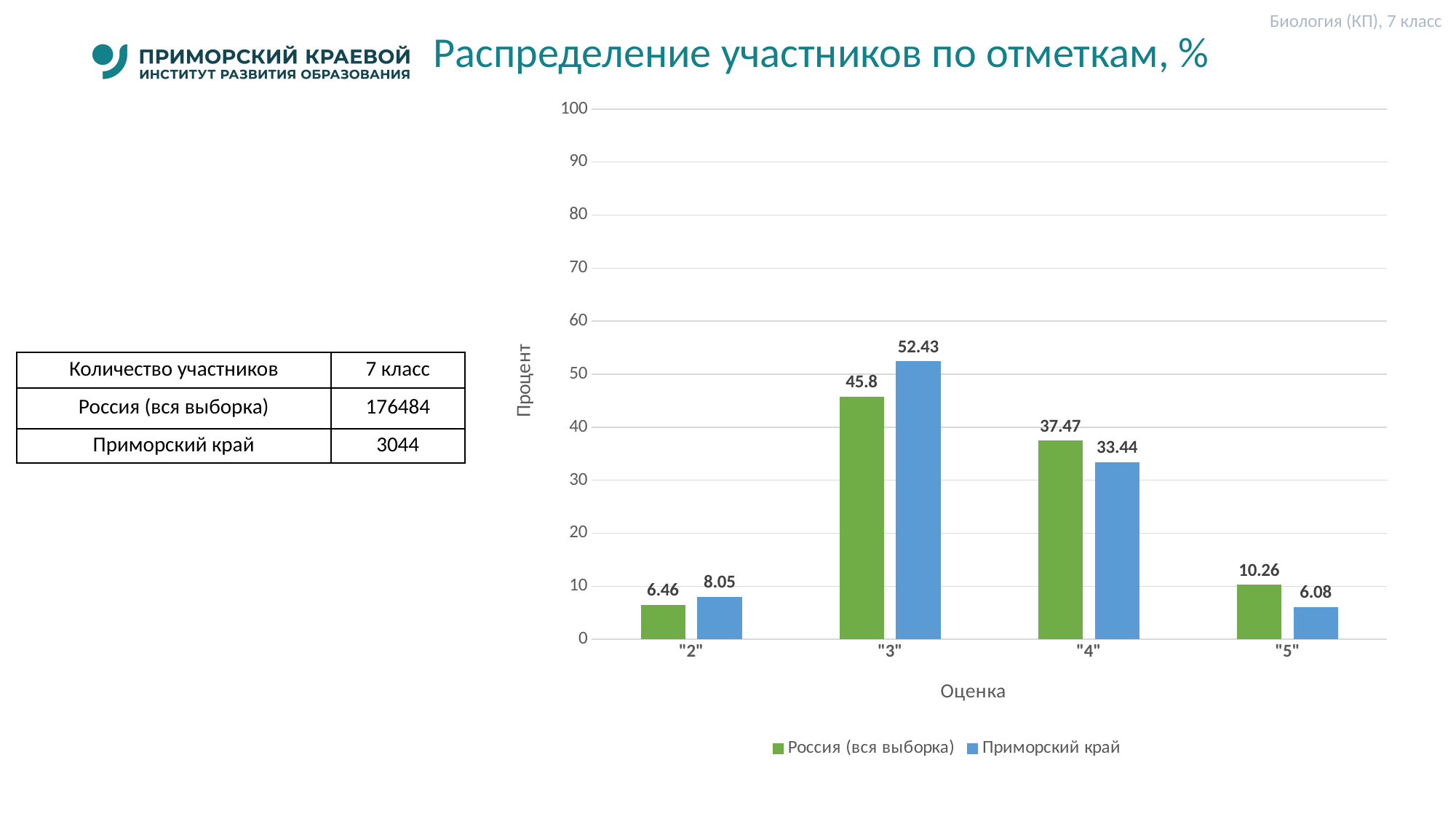

Биология (КП), 7 класс
# Распределение участников по отметкам, %

### Chart

| Category | Россия (вся выборка) | Приморский край |
|---|---|---|
| "2" | 6.46 | 8.05 |
| "3" | 45.8 | 52.43 |
| "4" | 37.47 | 33.44 |
| "5" | 10.26 | 6.08 |
| Количество участников | 7 класс |
| --- | --- |
| Россия (вся выборка) | 176484 |
| Приморский край | 3044 |